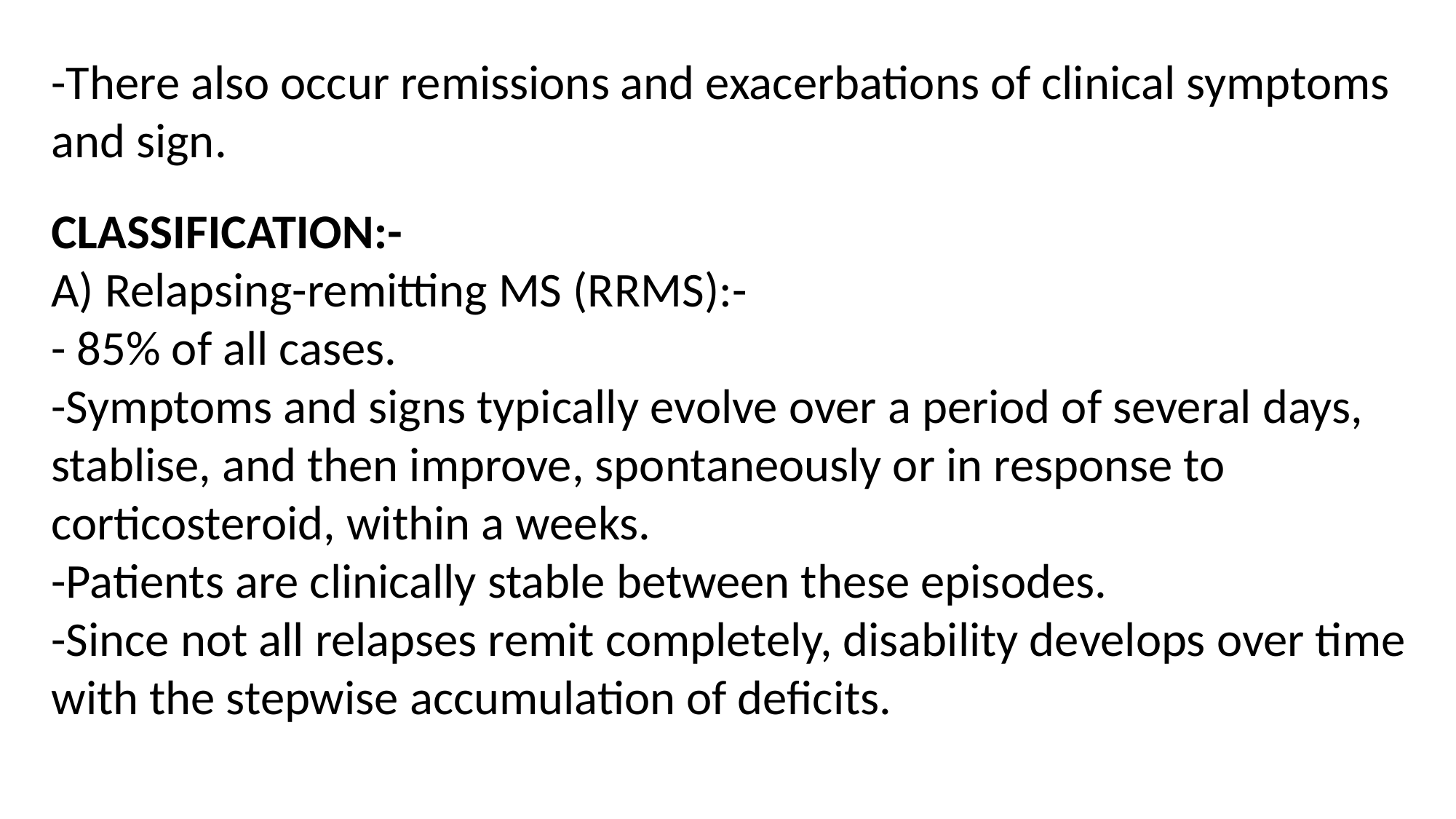

-There also occur remissions and exacerbations of clinical symptoms and sign.

CLASSIFICATION:-
A) Relapsing-remitting MS (RRMS):-
- 85% of all cases.
-Symptoms and signs typically evolve over a period of several days, stablise, and then improve, spontaneously or in response to corticosteroid, within a weeks.
-Patients are clinically stable between these episodes.
-Since not all relapses remit completely, disability develops over time with the stepwise accumulation of deficits.